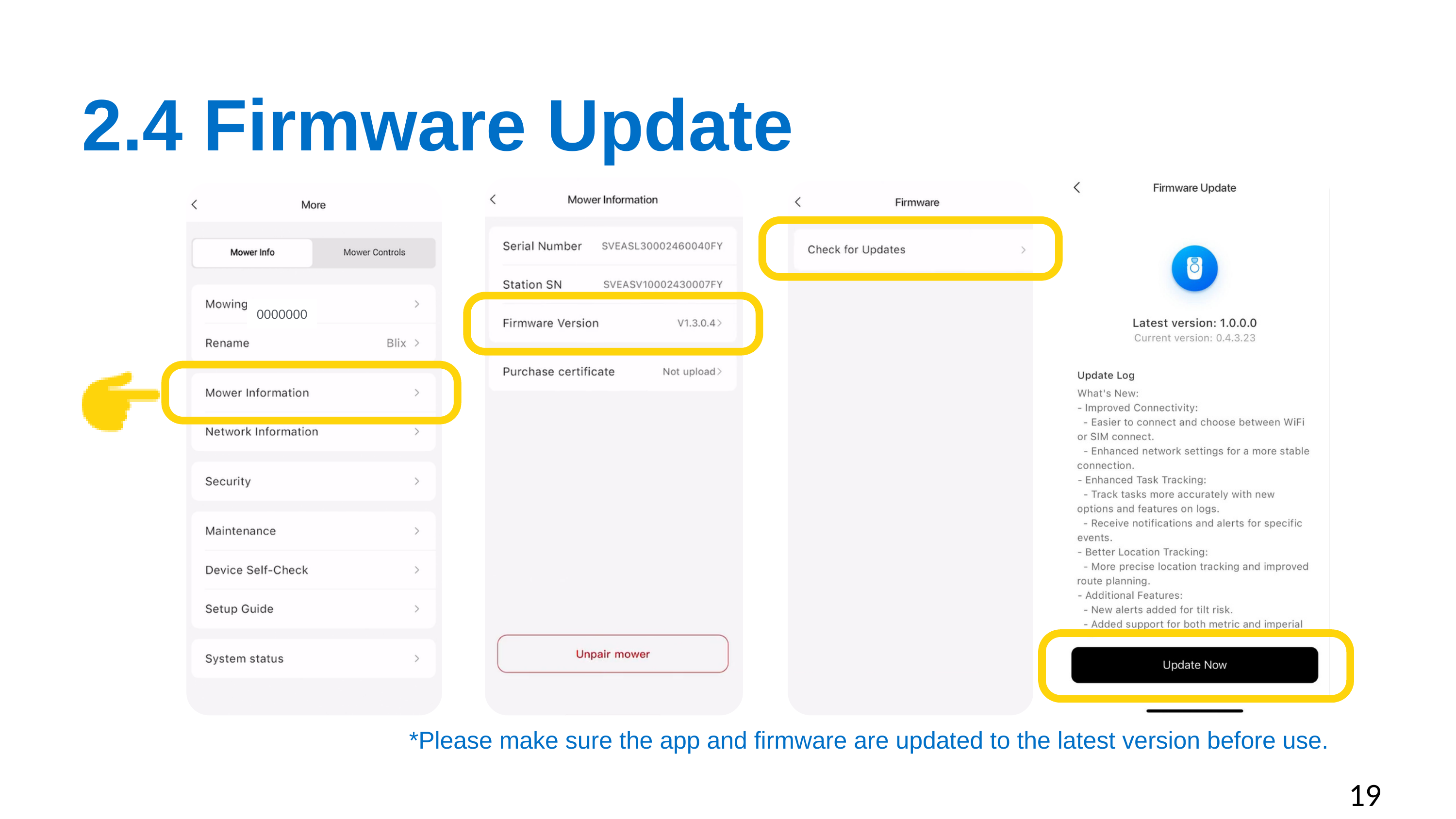

2.4 Firmware Update

0000000

*Please make sure the app and firmware are updated to the latest version before use.
19